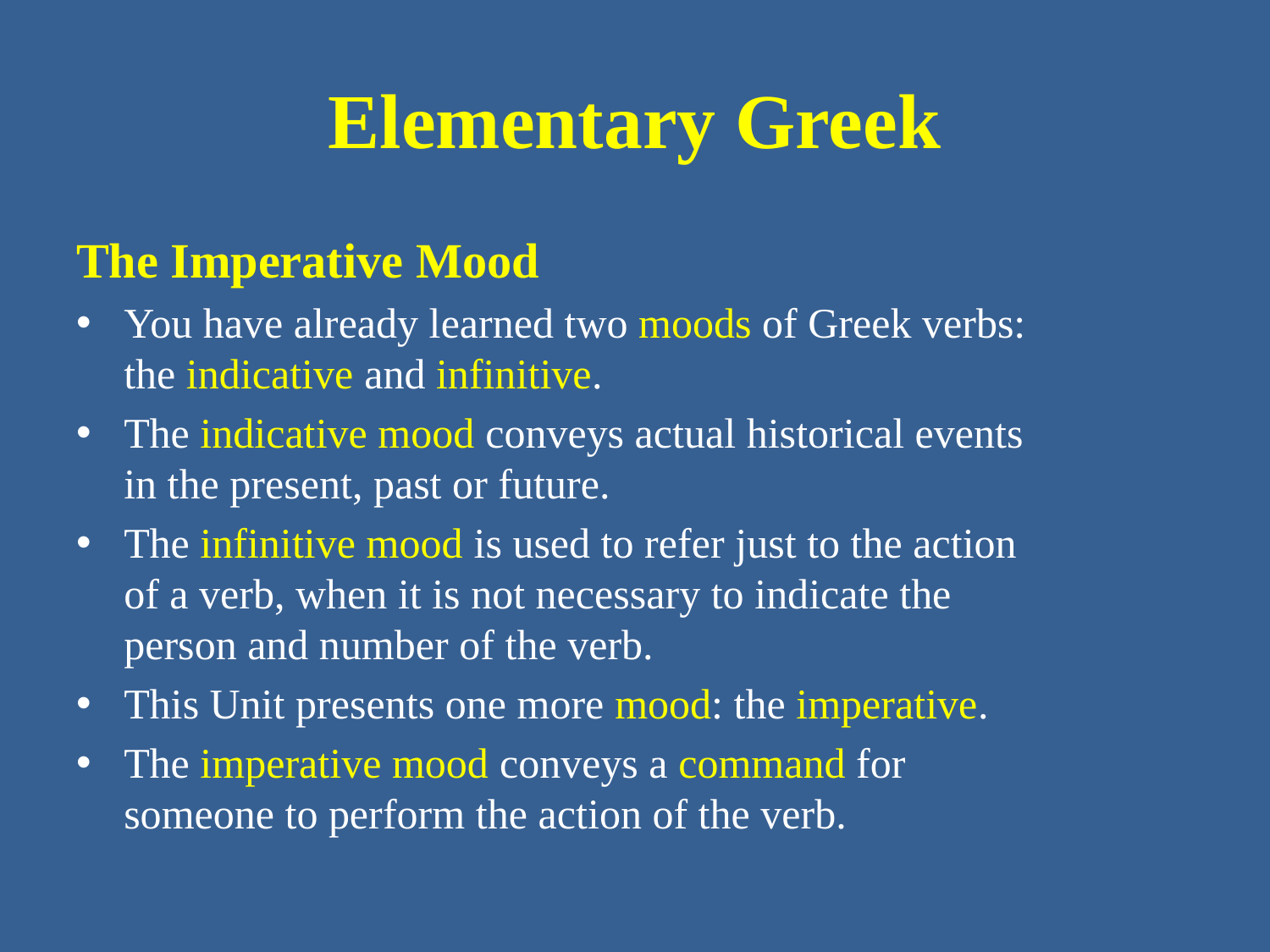

# Elementary Greek
The Imperative Mood
You have already learned two moods of Greek verbs: the indicative and infinitive.
The indicative mood conveys actual historical events in the present, past or future.
The infinitive mood is used to refer just to the action of a verb, when it is not necessary to indicate the person and number of the verb.
This Unit presents one more mood: the imperative.
The imperative mood conveys a command for someone to perform the action of the verb.